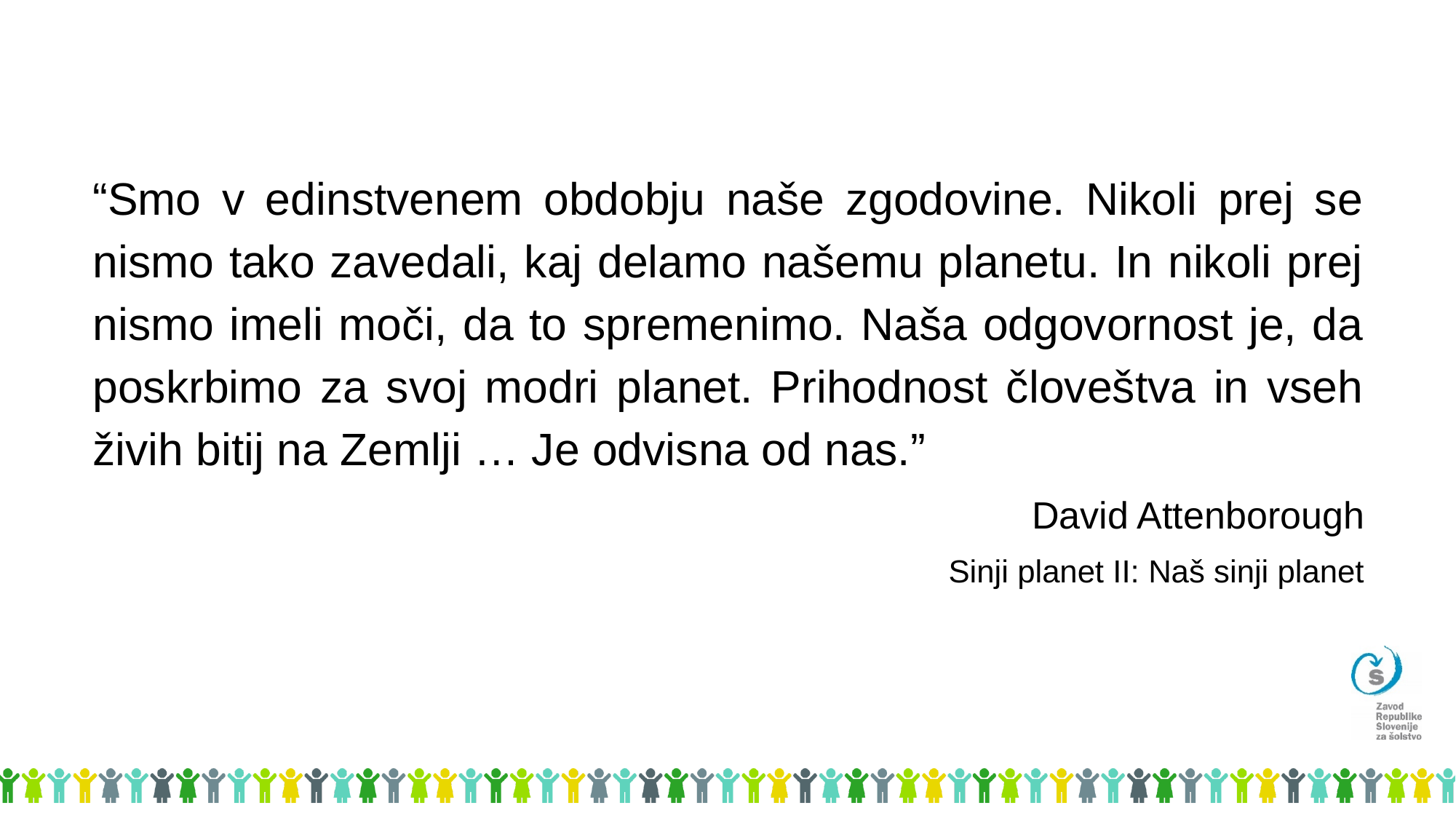

“Smo v edinstvenem obdobju naše zgodovine. Nikoli prej se nismo tako zavedali, kaj delamo našemu planetu. In nikoli prej nismo imeli moči, da to spremenimo. Naša odgovornost je, da poskrbimo za svoj modri planet. Prihodnost človeštva in vseh živih bitij na Zemlji … Je odvisna od nas.”
David Attenborough
Sinji planet II: Naš sinji planet